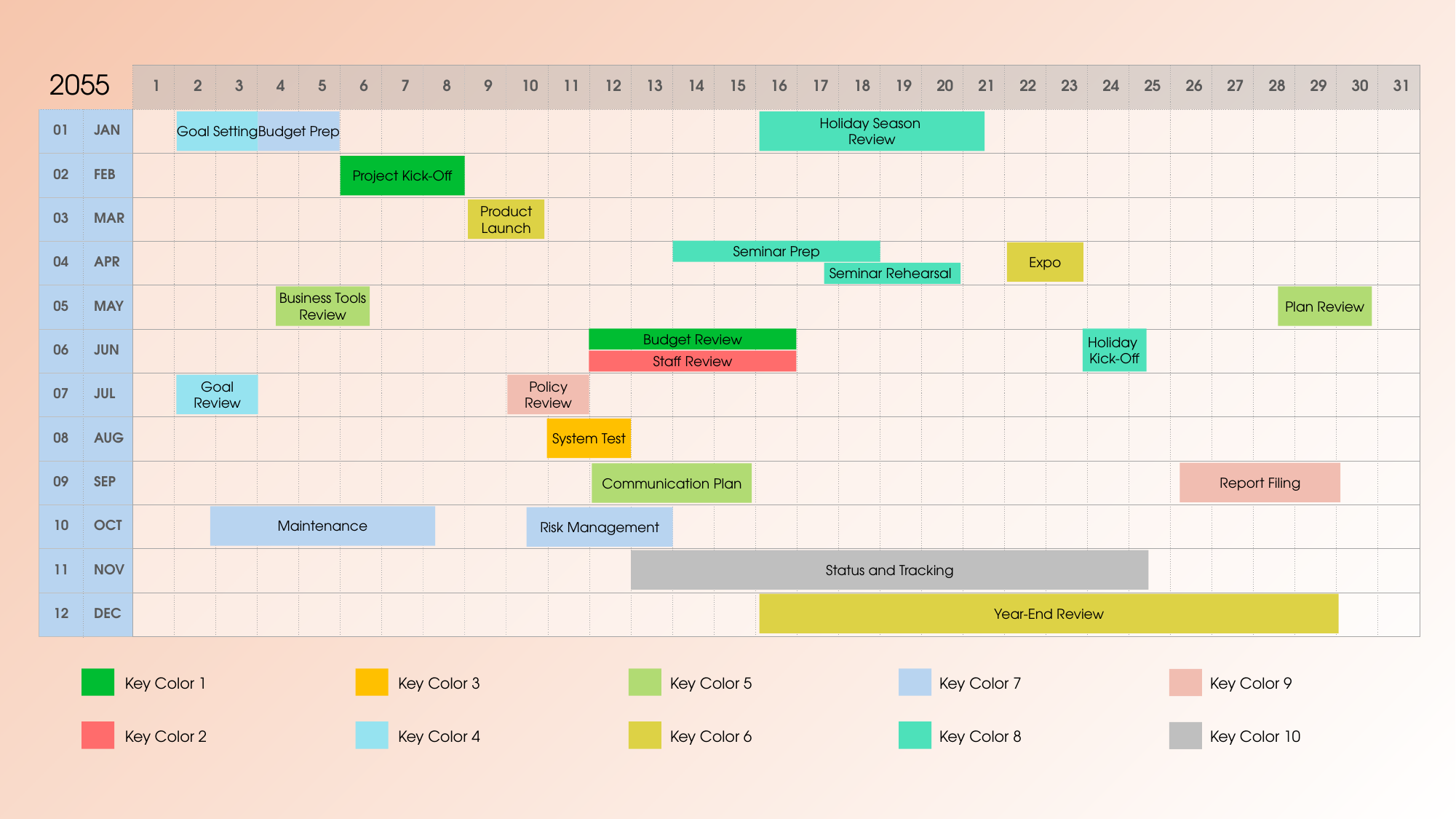

| 2055 |  | 1 | 2 | 3 | 4 | 5 | 6 | 7 | 8 | 9 | 10 | 11 | 12 | 13 | 14 | 15 | 16 | 17 | 18 | 19 | 20 | 21 | 22 | 23 | 24 | 25 | 26 | 27 | 28 | 29 | 30 | 31 |
| --- | --- | --- | --- | --- | --- | --- | --- | --- | --- | --- | --- | --- | --- | --- | --- | --- | --- | --- | --- | --- | --- | --- | --- | --- | --- | --- | --- | --- | --- | --- | --- | --- |
| 01 | JAN |  |  |  |  |  |  |  |  |  |  |  |  |  |  |  |  |  |  |  |  |  |  |  |  |  |  |  |  |  |  |  |
| 02 | FEB |  |  |  |  |  |  |  |  |  |  |  |  |  |  |  |  |  |  |  |  |  |  |  |  |  |  |  |  |  |  |  |
| 03 | MAR |  |  |  |  |  |  |  |  |  |  |  |  |  |  |  |  |  |  |  |  |  |  |  |  |  |  |  |  |  |  |  |
| 04 | APR |  |  |  |  |  |  |  |  |  |  |  |  |  |  |  |  |  |  |  |  |  |  |  |  |  |  |  |  |  |  |  |
| 05 | MAY |  |  |  |  |  |  |  |  |  |  |  |  |  |  |  |  |  |  |  |  |  |  |  |  |  |  |  |  |  |  |  |
| 06 | JUN |  |  |  |  |  |  |  |  |  |  |  |  |  |  |  |  |  |  |  |  |  |  |  |  |  |  |  |  |  |  |  |
| 07 | JUL |  |  |  |  |  |  |  |  |  |  |  |  |  |  |  |  |  |  |  |  |  |  |  |  |  |  |  |  |  |  |  |
| 08 | AUG |  |  |  |  |  |  |  |  |  |  |  |  |  |  |  |  |  |  |  |  |  |  |  |  |  |  |  |  |  |  |  |
| 09 | SEP |  |  |  |  |  |  |  |  |  |  |  |  |  |  |  |  |  |  |  |  |  |  |  |  |  |  |  |  |  |  |  |
| 10 | OCT |  |  |  |  |  |  |  |  |  |  |  |  |  |  |  |  |  |  |  |  |  |  |  |  |  |  |  |  |  |  |  |
| 11 | NOV |  |  |  |  |  |  |  |  |  |  |  |  |  |  |  |  |  |  |  |  |  |  |  |  |  |  |  |  |  |  |  |
| 12 | DEC |  |  |  |  |  |  |  |  |  |  |  |  |  |  |  |  |  |  |  |  |  |  |  |  |  |  |  |  |  |  |  |
Goal Setting
Budget Prep
Holiday Season
Review
Project Kick-Off
Product Launch
Seminar Prep
Expo
Seminar Rehearsal
Business Tools Review
Plan Review
Budget Review
Holiday
Kick-Off
Staff Review
Goal
Review
Policy Review
System Test
Report Filing
Communication Plan
Maintenance
Risk Management
Status and Tracking
Year-End Review
Key Color 7
Key Color 5
Key Color 3

Key Color 1

Key Color 9

Key Color 8
Key Color 6
Key Color 4

Key Color 2

Key Color 10